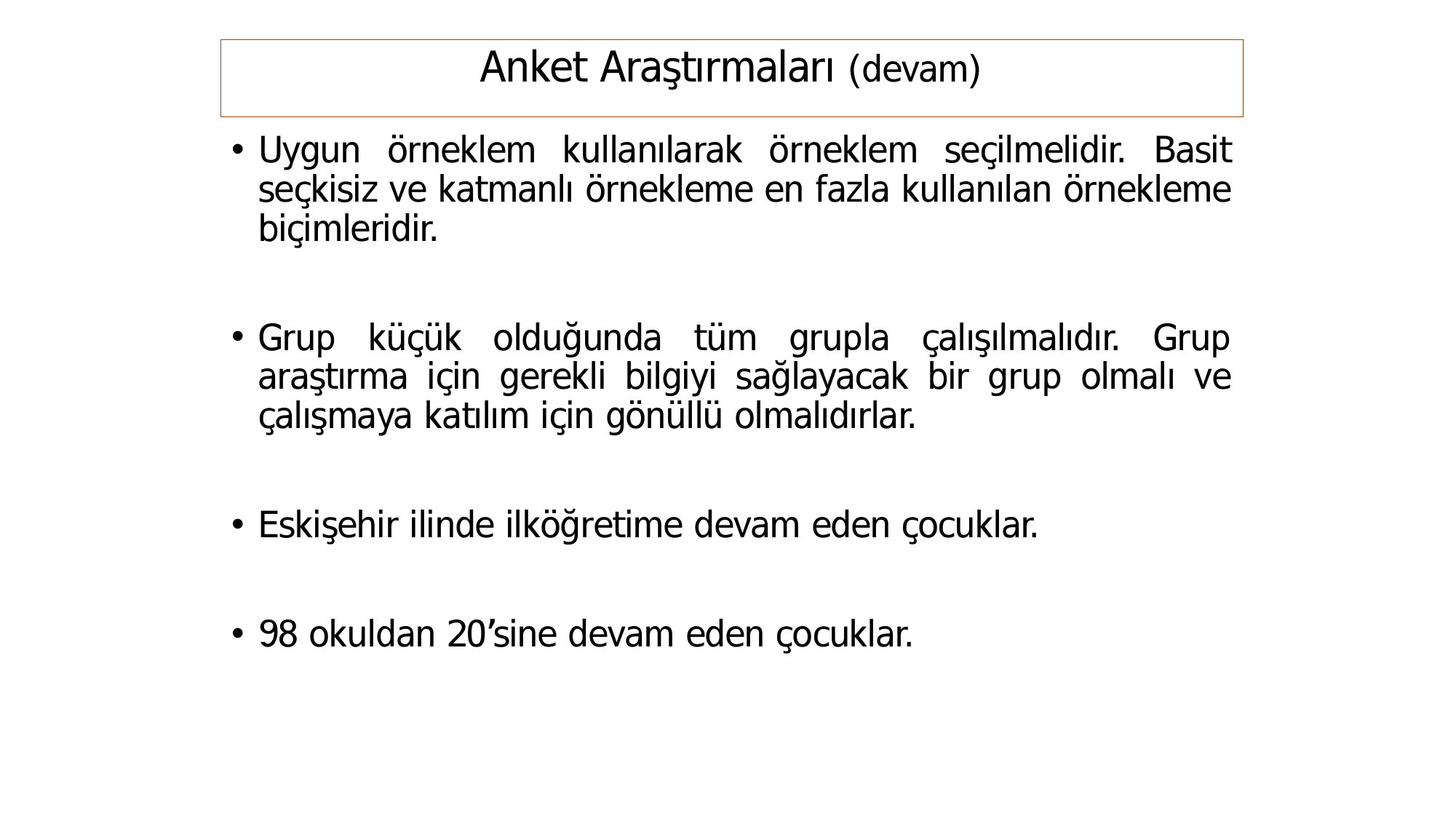

Anket Araştırmaları (devam)
Uygun örneklem kullanılarak örneklem seçilmelidir. Basit seçkisiz ve katmanlı örnekleme en fazla kullanılan örnekleme biçimleridir.

Grup küçük olduğunda tüm grupla çalışılmalıdır. Grup araştırma için gerekli bilgiyi sağlayacak bir grup olmalı ve çalışmaya katılım için gönüllü olmalıdırlar.

Eskişehir ilinde ilköğretime devam eden çocuklar.

98 okuldan 20’sine devam eden çocuklar.